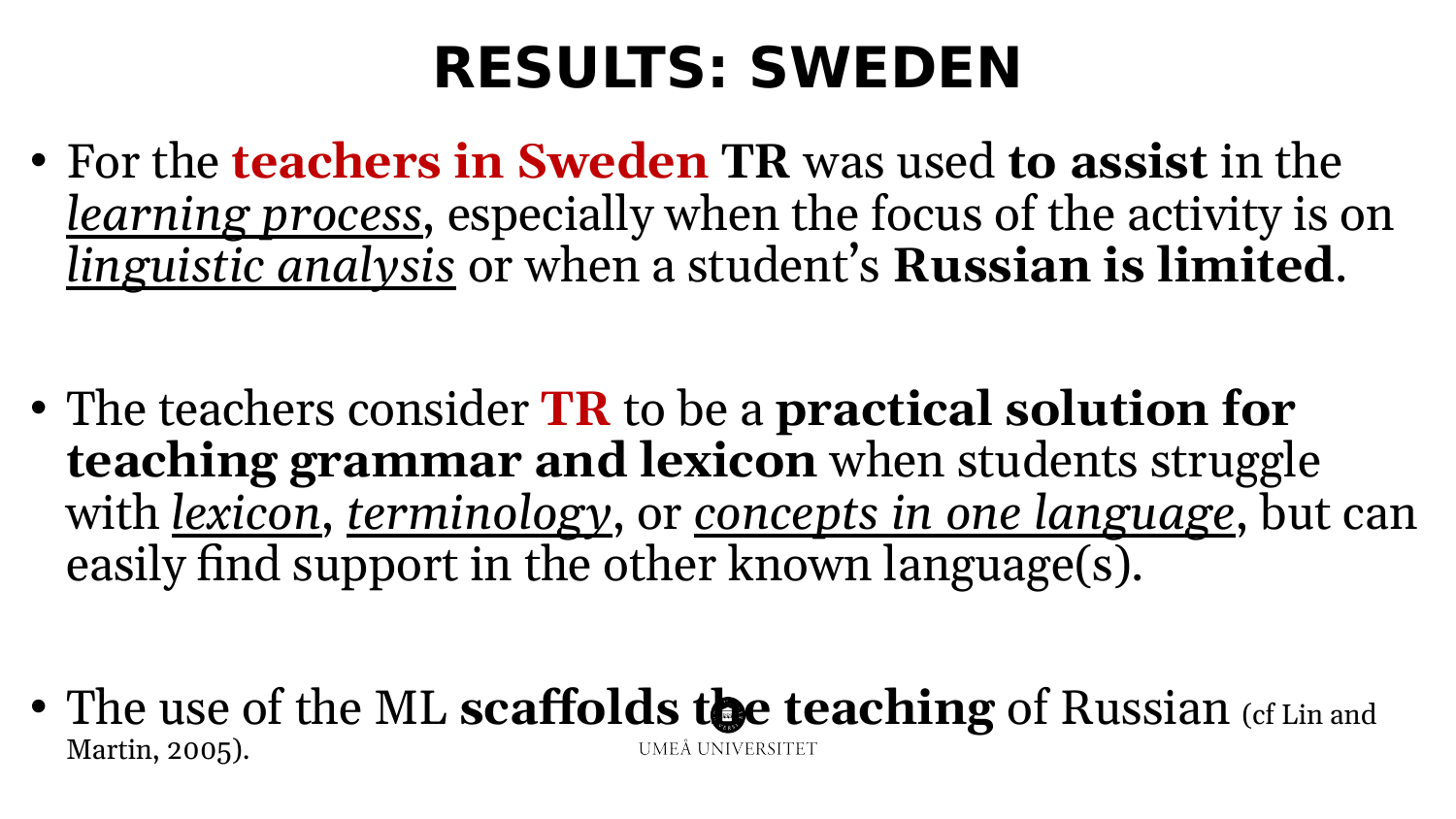

# RESULTS: SWEDEN
For the teachers in Sweden TR was used to assist in the learning process, especially when the focus of the activity is on linguistic analysis or when a student’s Russian is limited.

The teachers consider TR to be a practical solution for teaching grammar and lexicon when students struggle with lexicon, terminology, or concepts in one language, but can easily find support in the other known language(s).

The use of the ML scaffolds the teaching of Russian (cf Lin and Martin, 2005).